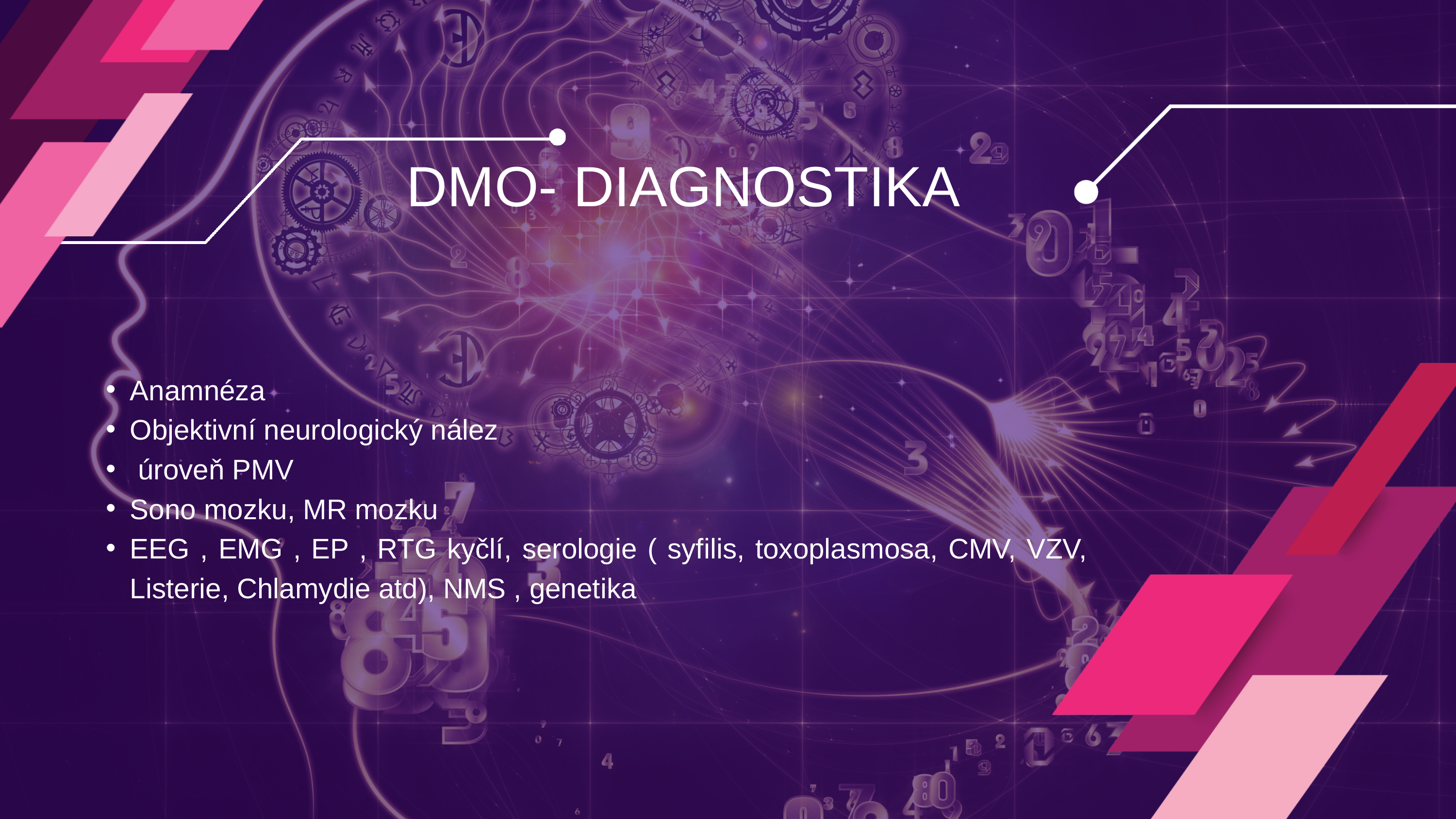

DMO- DIAGNOSTIKA

Anamnéza
Objektivní neurologický nález
 úroveň PMV
Sono mozku, MR mozku
EEG , EMG , EP , RTG kyčlí, serologie ( syfilis, toxoplasmosa, CMV, VZV, Listerie, Chlamydie atd), NMS , genetika